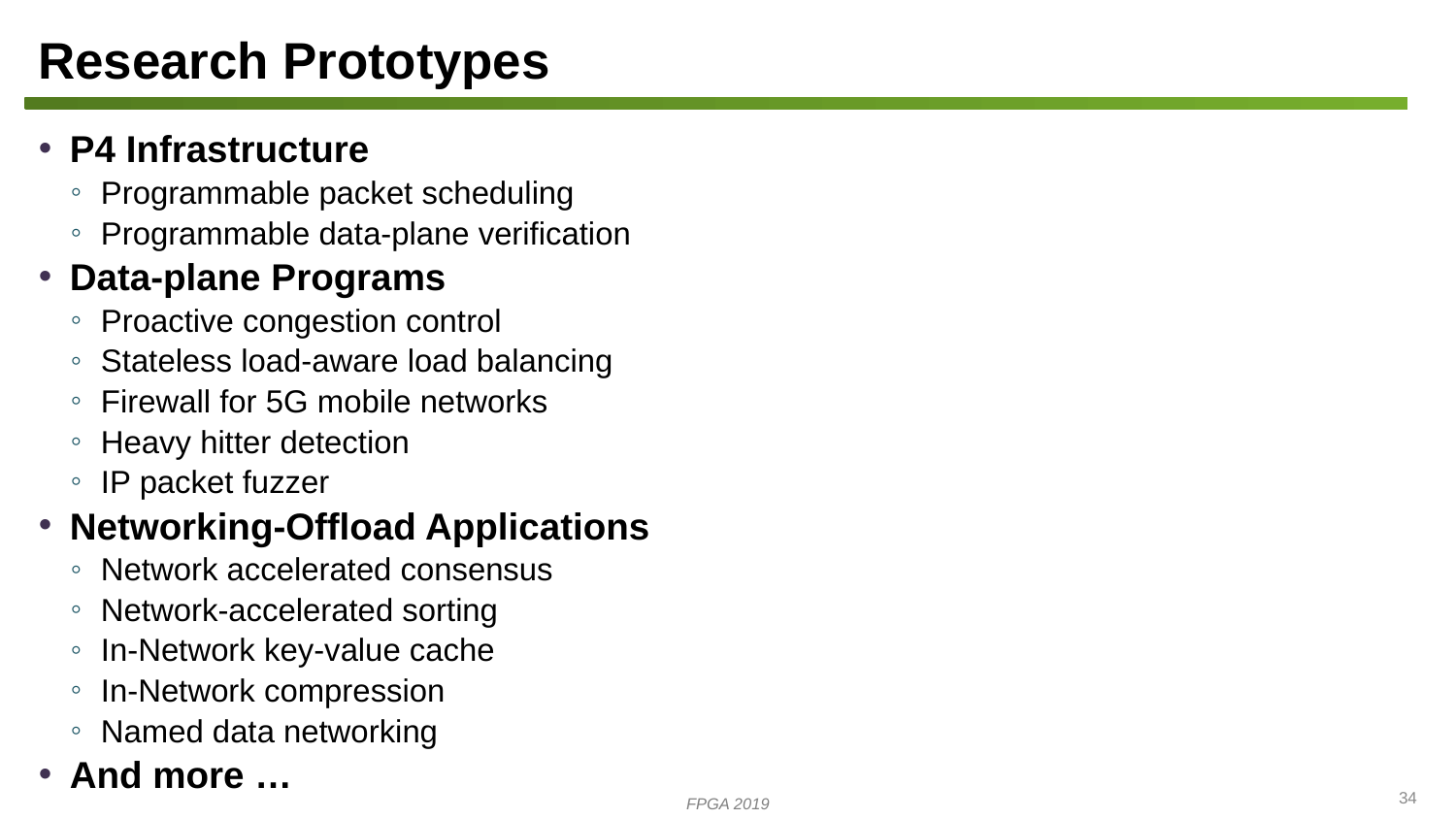

# Research Prototypes
P4 Infrastructure
Programmable packet scheduling
Programmable data-plane verification
Data-plane Programs
Proactive congestion control
Stateless load-aware load balancing
Firewall for 5G mobile networks
Heavy hitter detection
IP packet fuzzer
Networking-Offload Applications
Network accelerated consensus
Network-accelerated sorting
In-Network key-value cache
In-Network compression
Named data networking
And more …
34